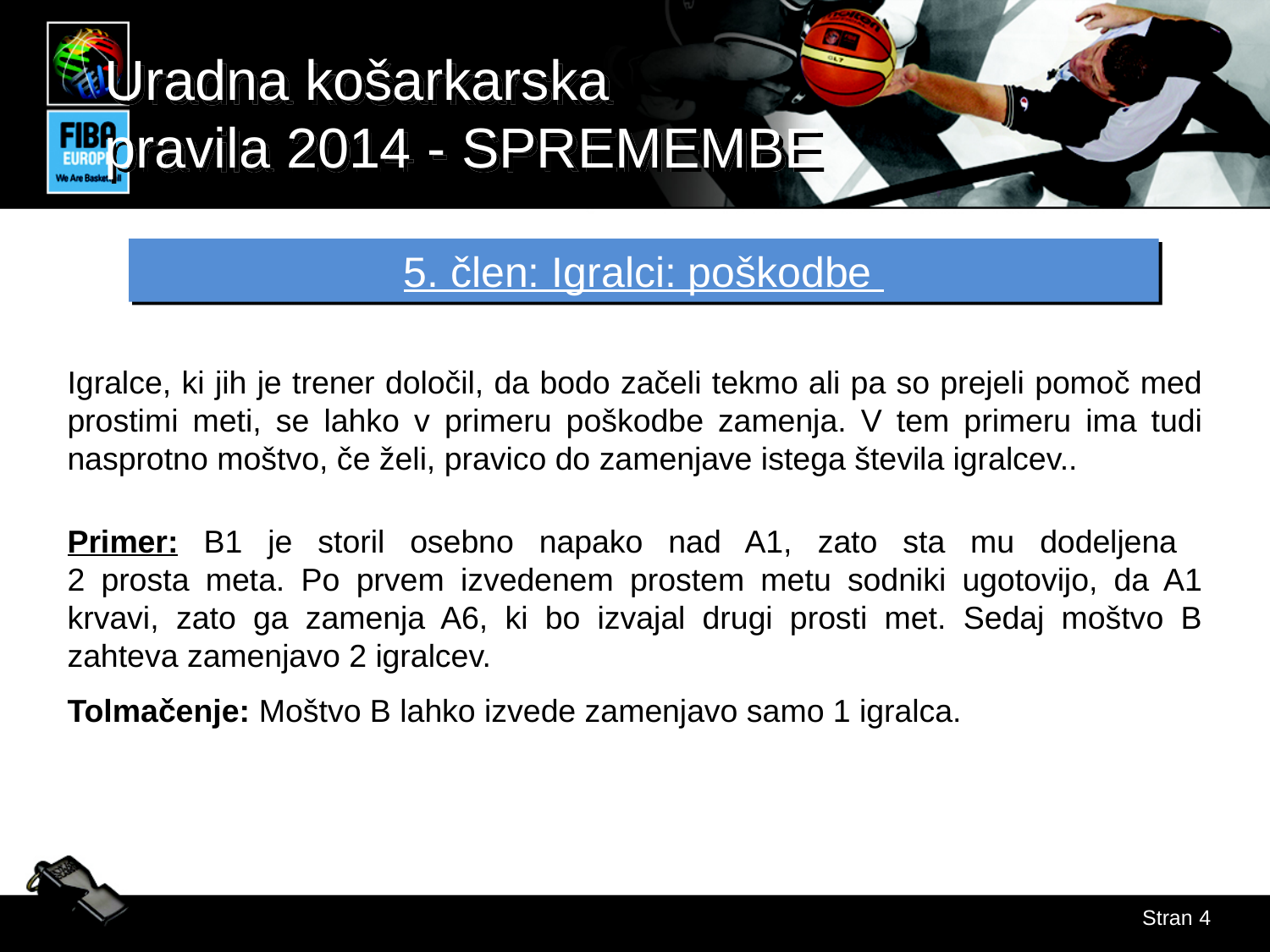

5. člen: Igralci: poškodbe
Igralce, ki jih je trener določil, da bodo začeli tekmo ali pa so prejeli pomoč med prostimi meti, se lahko v primeru poškodbe zamenja. V tem primeru ima tudi nasprotno moštvo, če želi, pravico do zamenjave istega števila igralcev..

Primer: B1 je storil osebno napako nad A1, zato sta mu dodeljena
2 prosta meta. Po prvem izvedenem prostem metu sodniki ugotovijo, da A1 krvavi, zato ga zamenja A6, ki bo izvajal drugi prosti met. Sedaj moštvo B zahteva zamenjavo 2 igralcev.

Tolmačenje: Moštvo B lahko izvede zamenjavo samo 1 igralca.